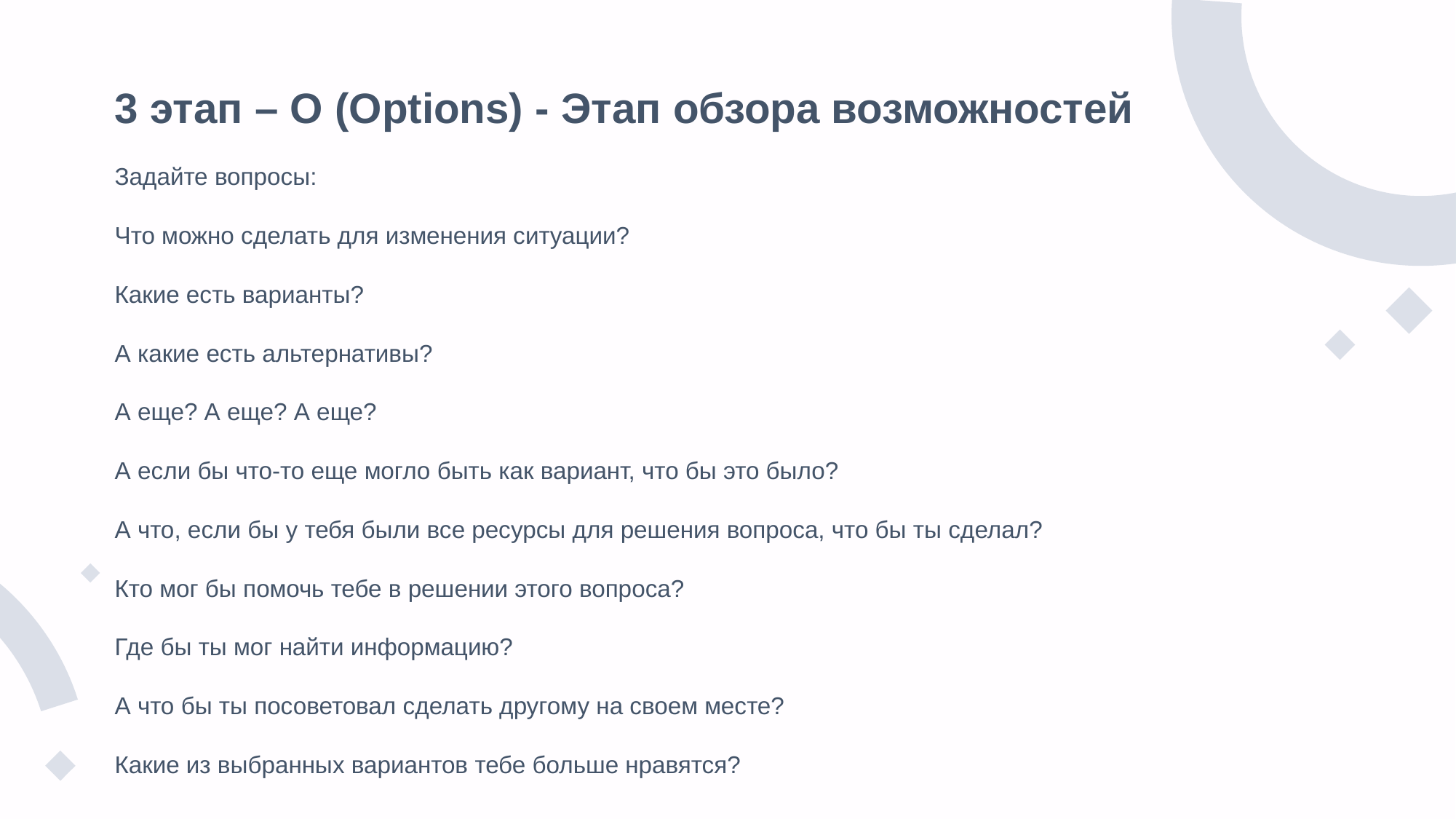

3 этап – O (Options) - Этап обзора возможностей
Задайте вопросы:
Что можно сделать для изменения ситуации?
Какие есть варианты?
А какие есть альтернативы?
А еще? А еще? А еще?
А если бы что-то еще могло быть как вариант, что бы это было?
А что, если бы у тебя были все ресурсы для решения вопроса, что бы ты сделал?
Кто мог бы помочь тебе в решении этого вопроса?
Где бы ты мог найти информацию?
А что бы ты посоветовал сделать другому на своем месте?
Какие из выбранных вариантов тебе больше нравятся?